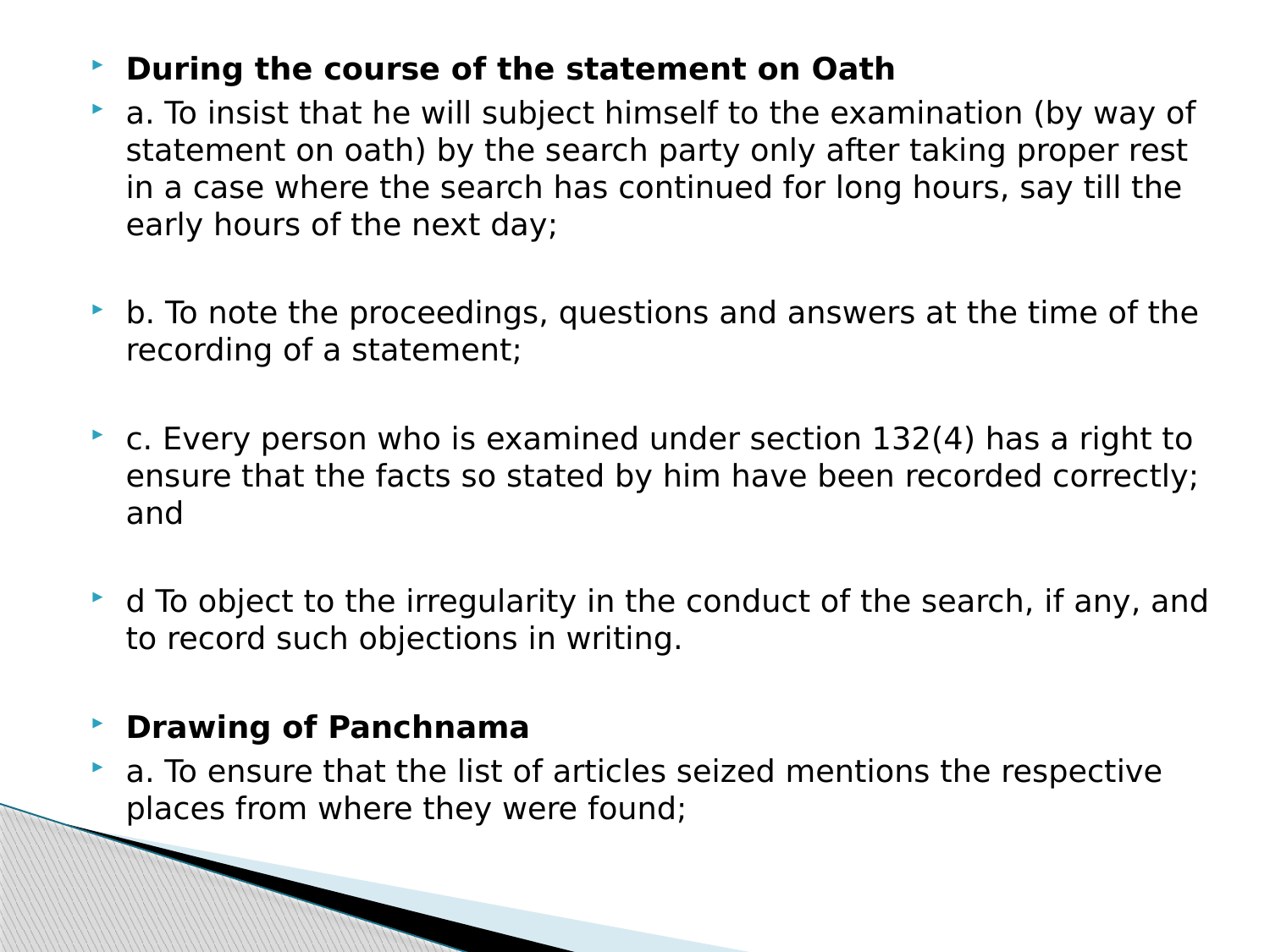

During the course of the statement on Oath
a. To insist that he will subject himself to the examination (by way of statement on oath) by the search party only after taking proper rest in a case where the search has continued for long hours, say till the early hours of the next day;

b. To note the proceedings, questions and answers at the time of the recording of a statement;

c. Every person who is examined under section 132(4) has a right to ensure that the facts so stated by him have been recorded correctly; and

d To object to the irregularity in the conduct of the search, if any, and to record such objections in writing.

Drawing of Panchnama
a. To ensure that the list of articles seized mentions the respective places from where they were found;